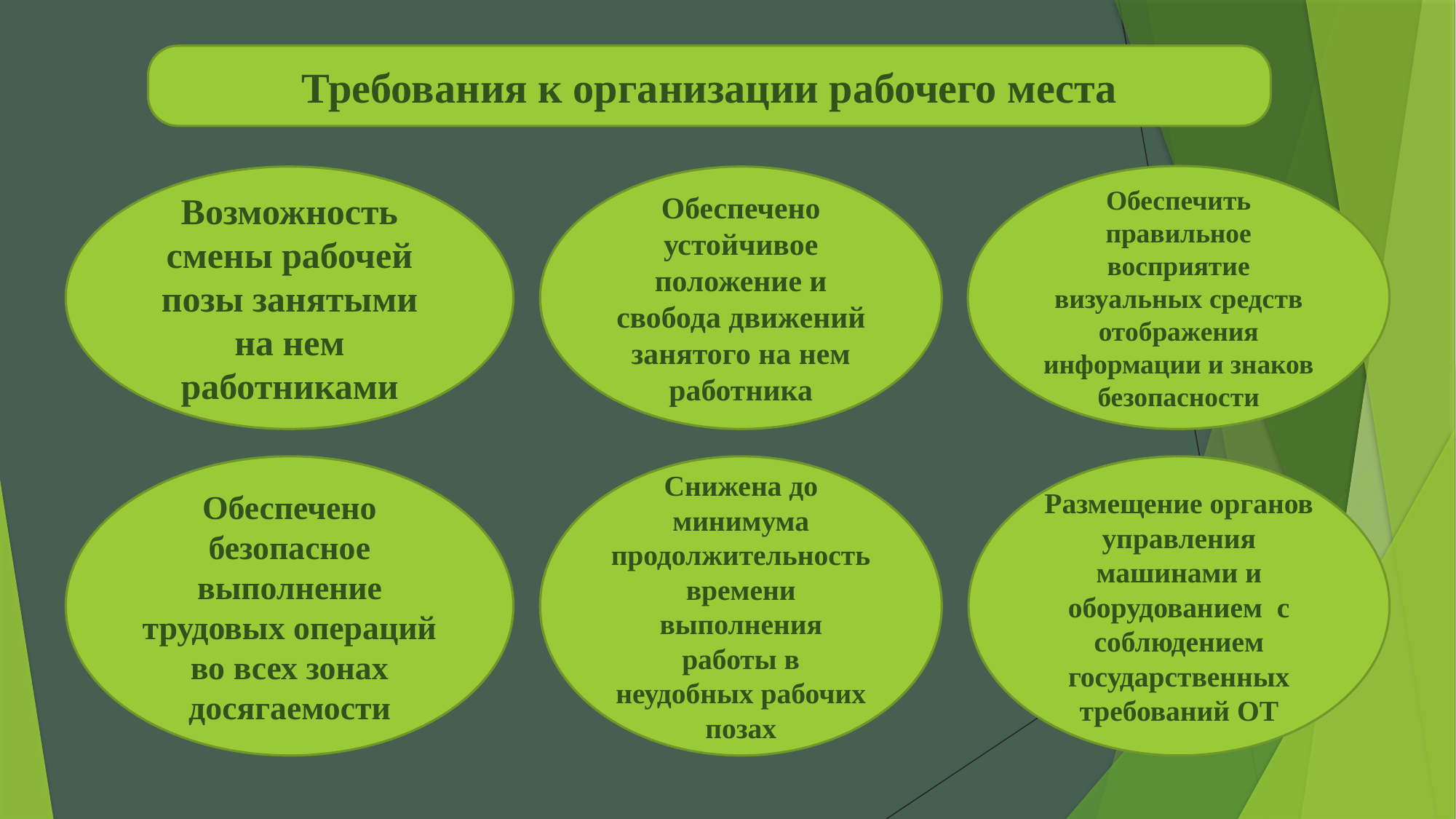

Требования к организации рабочего места
Обеспечить правильное восприятие визуальных средств отображения информации и знаков безопасности
Возможность смены рабочей позы занятыми на нем работниками
Обеспечено устойчивое положение и свобода движений занятого на нем работника
Снижена до минимума продолжительность времени выполнения работы в неудобных рабочих позах
Размещение органов управления машинами и оборудованием  с соблюдением государственных требований ОТ
Обеспечено безопасное выполнение трудовых операций во всех зонах досягаемости